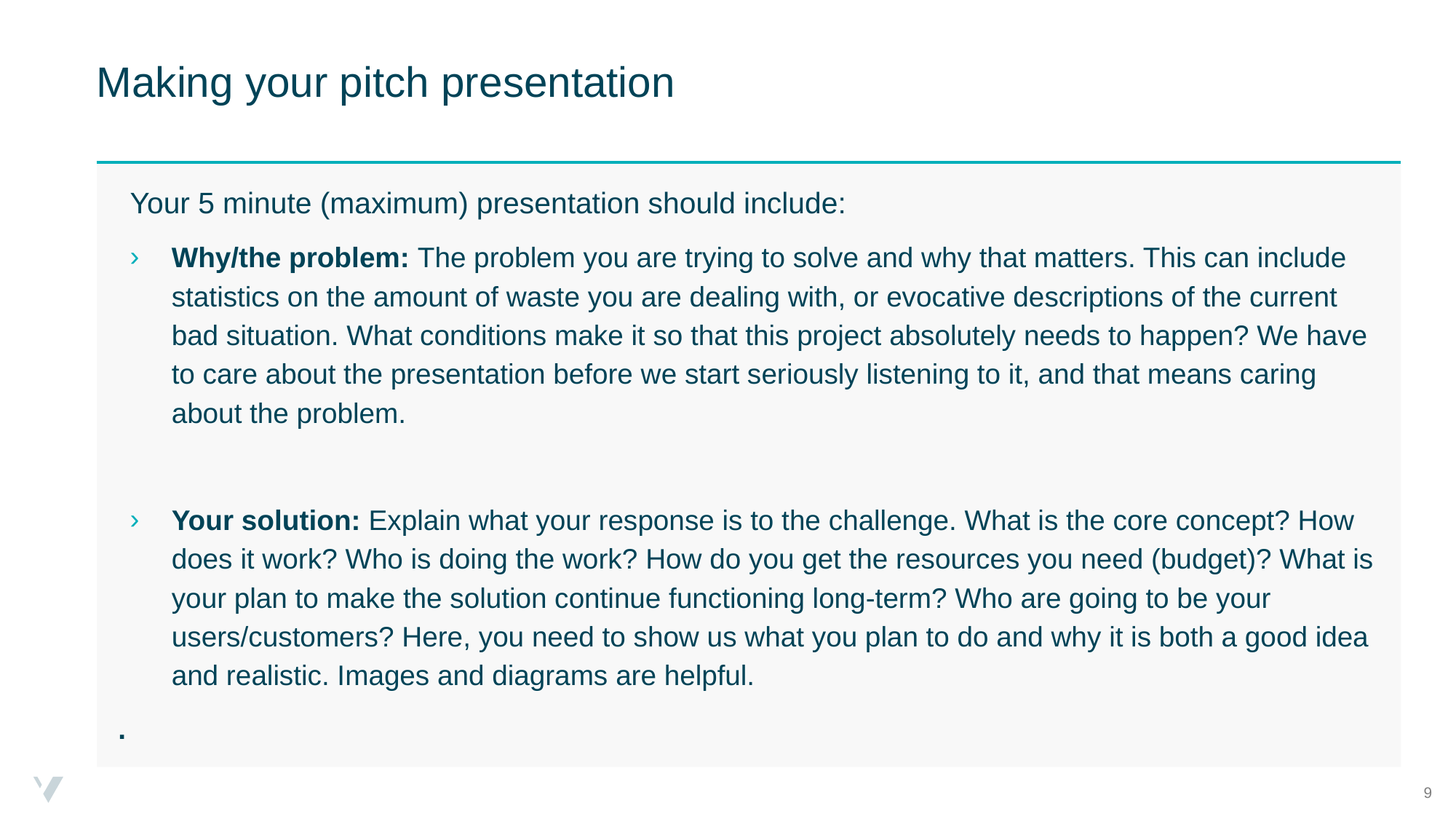

# Making your pitch presentation
Your 5 minute (maximum) presentation should include:
Why/the problem: The problem you are trying to solve and why that matters. This can include statistics on the amount of waste you are dealing with, or evocative descriptions of the current bad situation. What conditions make it so that this project absolutely needs to happen? We have to care about the presentation before we start seriously listening to it, and that means caring about the problem.

Your solution: Explain what your response is to the challenge. What is the core concept? How does it work? Who is doing the work? How do you get the resources you need (budget)? What is your plan to make the solution continue functioning long-term? Who are going to be your users/customers? Here, you need to show us what you plan to do and why it is both a good idea and realistic. Images and diagrams are helpful.
.
9